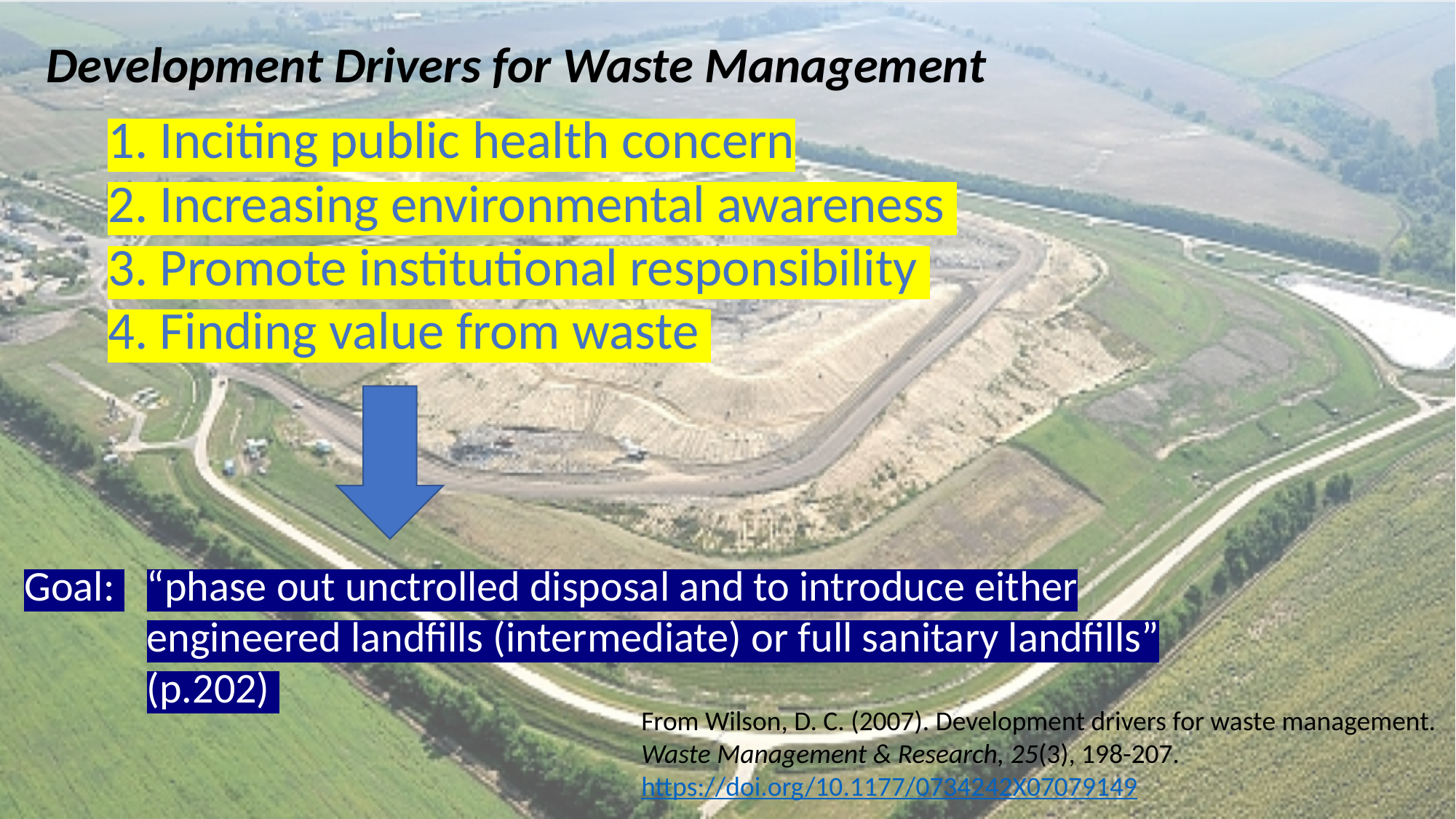

Development Drivers for Waste Management
1. Inciting public health concern
2. Increasing environmental awareness
3. Promote institutional responsibility
4. Finding value from waste

Goal:
“phase out unctrolled disposal and to introduce either engineered landfills (intermediate) or full sanitary landfills” (p.202)
From Wilson, D. C. (2007). Development drivers for waste management.
Waste Management & Research, 25(3), 198-207.
https://doi.org/10.1177/0734242X07079149